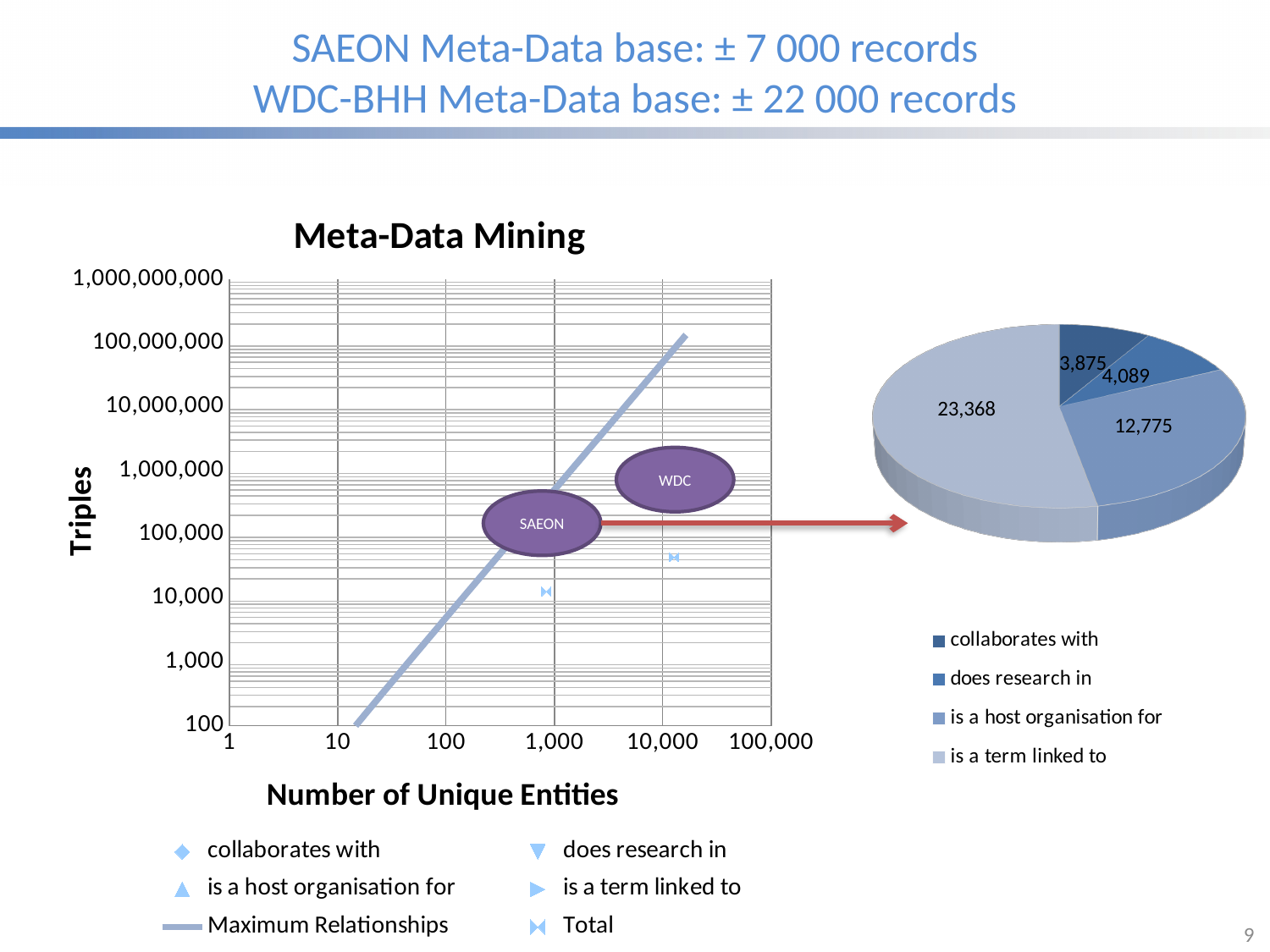

# SAEON Meta-Data base: ± 7 000 records WDC-BHH Meta-Data base: ± 22 000 records

### Chart: Meta-Data Mining

| Category | collaborates with | does research in | is a host organisation for | is a term linked to |  |  |
|---|---|---|---|---|---|---|

[unsupported chart]

WDC
SAEON

9